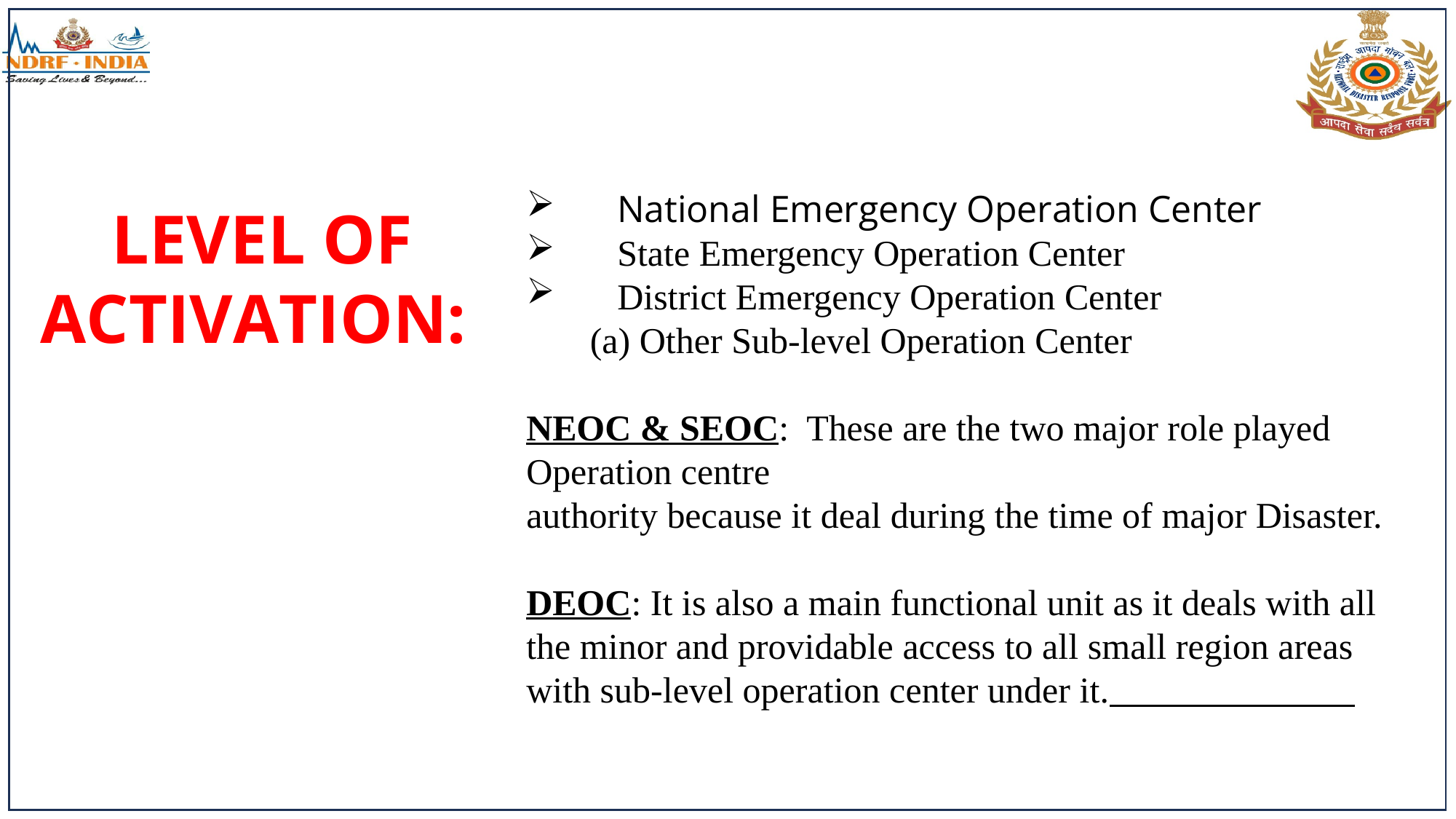

National Emergency Operation Center
State Emergency Operation Center
District Emergency Operation Center
       (a) Other Sub-level Operation Center

NEOC & SEOC:  These are the two major role played Operation centre
authority because it deal during the time of major Disaster.

DEOC: It is also a main functional unit as it deals with all the minor and providable access to all small region areas with sub-level operation center under it.
LEVEL OF ACTIVATION: